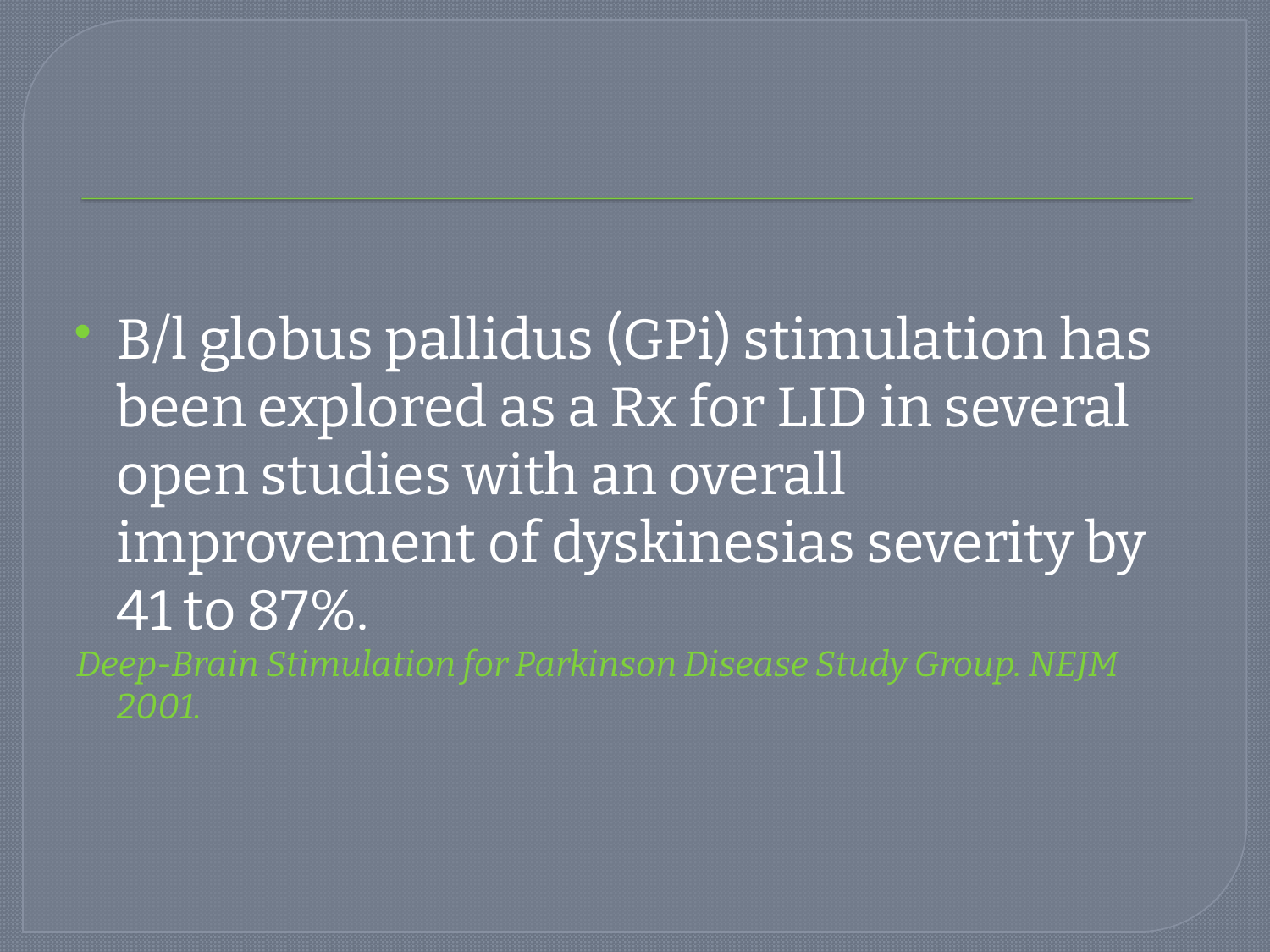

#

B/l globus pallidus (GPi) stimulation has been explored as a Rx for LID in several open studies with an overall improvement of dyskinesias severity by 41 to 87%.
Deep-Brain Stimulation for Parkinson Disease Study Group. NEJM 2001.